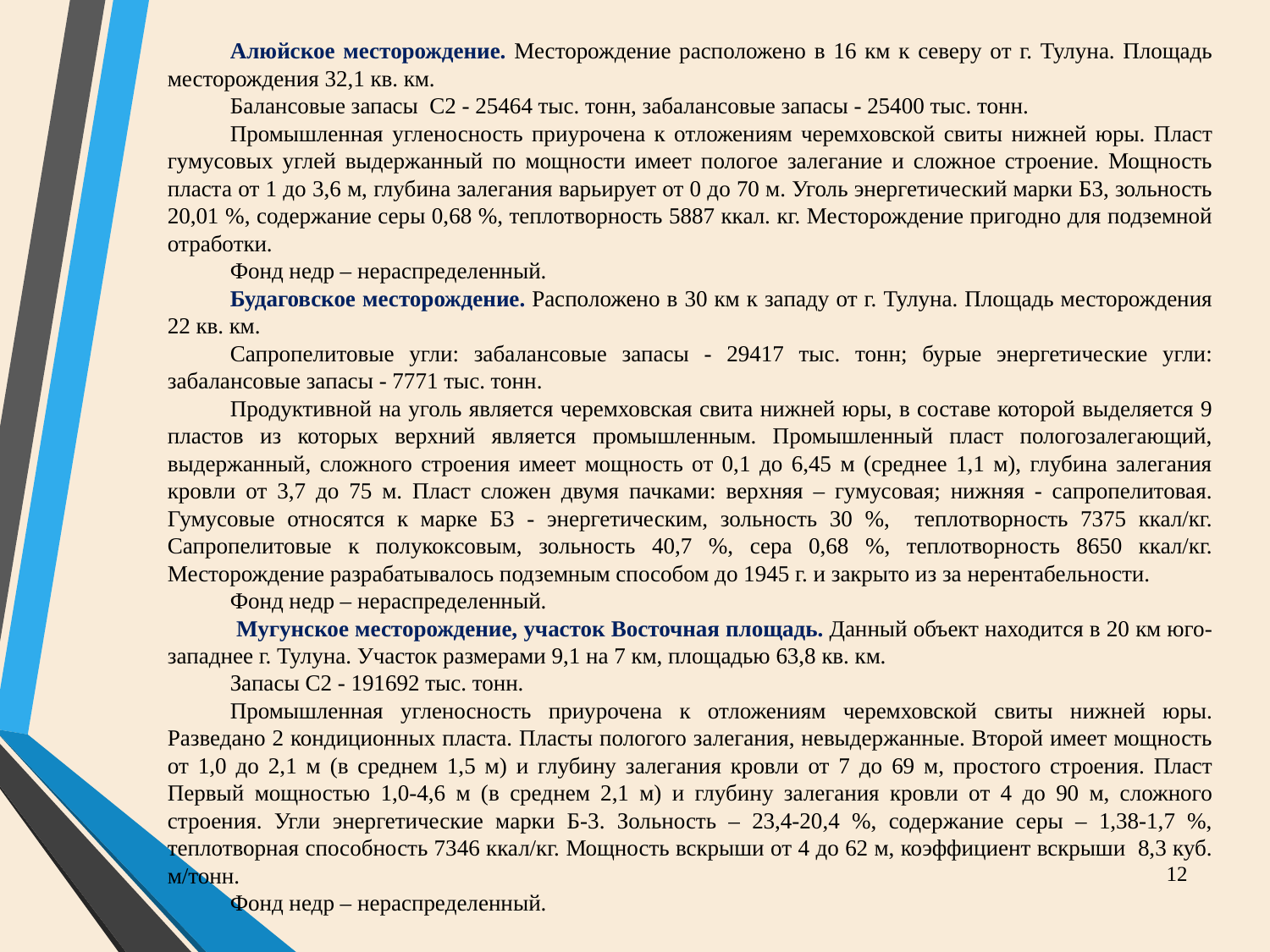

Алюйское месторождение. Месторождение расположено в 16 км к северу от г. Тулуна. Площадь месторождения 32,1 кв. км.
Балансовые запасы  С2 - 25464 тыс. тонн, забалансовые запасы - 25400 тыс. тонн.
Промышленная угленосность приурочена к отложениям черемховской свиты нижней юры. Пласт гумусовых углей выдержанный по мощности имеет пологое залегание и сложное строение. Мощность пласта от 1 до 3,6 м, глубина залегания варьирует от 0 до 70 м. Уголь энергетический марки Б3, зольность 20,01 %, содержание серы 0,68 %, теплотворность 5887 ккал. кг. Месторождение пригодно для подземной отработки.
Фонд недр – нераспределенный.
Будаговское месторождение. Расположено в 30 км к западу от г. Тулуна. Площадь месторождения 22 кв. км.
Сапропелитовые угли: забалансовые запасы - 29417 тыс. тонн; бурые энергетические угли: забалансовые запасы - 7771 тыс. тонн.
Продуктивной на уголь является черемховская свита нижней юры, в составе которой выделяется 9 пластов из которых верхний является промышленным. Промышленный пласт пологозалегающий, выдержанный, сложного строения имеет мощность от 0,1 до 6,45 м (среднее 1,1 м), глубина залегания кровли от 3,7 до 75 м. Пласт сложен двумя пачками: верхняя – гумусовая; нижняя - сапропелитовая. Гумусовые относятся к марке Б3 - энергетическим, зольность 30 %,  теплотворность 7375 ккал/кг. Сапропелитовые к полукоксовым, зольность 40,7 %, сера 0,68 %, теплотворность 8650 ккал/кг. Месторождение разрабатывалось подземным способом до 1945 г. и закрыто из за нерентабельности.
Фонд недр – нераспределенный.
 Мугунское месторождение, участок Восточная площадь. Данный объект находится в 20 км юго-западнее г. Тулуна. Участок размерами 9,1 на 7 км, площадью 63,8 кв. км.
Запасы С2 - 191692 тыс. тонн.
Промышленная угленосность приурочена к отложениям черемховской свиты нижней юры. Разведано 2 кондиционных пласта. Пласты пологого залегания, невыдержанные. Второй имеет мощность от 1,0 до 2,1 м (в среднем 1,5 м) и глубину залегания кровли от 7 до 69 м, простого строения. Пласт Первый мощностью 1,0-4,6 м (в среднем 2,1 м) и глубину залегания кровли от 4 до 90 м, сложного строения. Угли энергетические марки Б-3. Зольность – 23,4-20,4 %, содержание серы – 1,38-1,7 %, теплотворная способность 7346 ккал/кг. Мощность вскрыши от 4 до 62 м, коэффициент вскрыши  8,3 куб. м/тонн.
Фонд недр – нераспределенный.
12